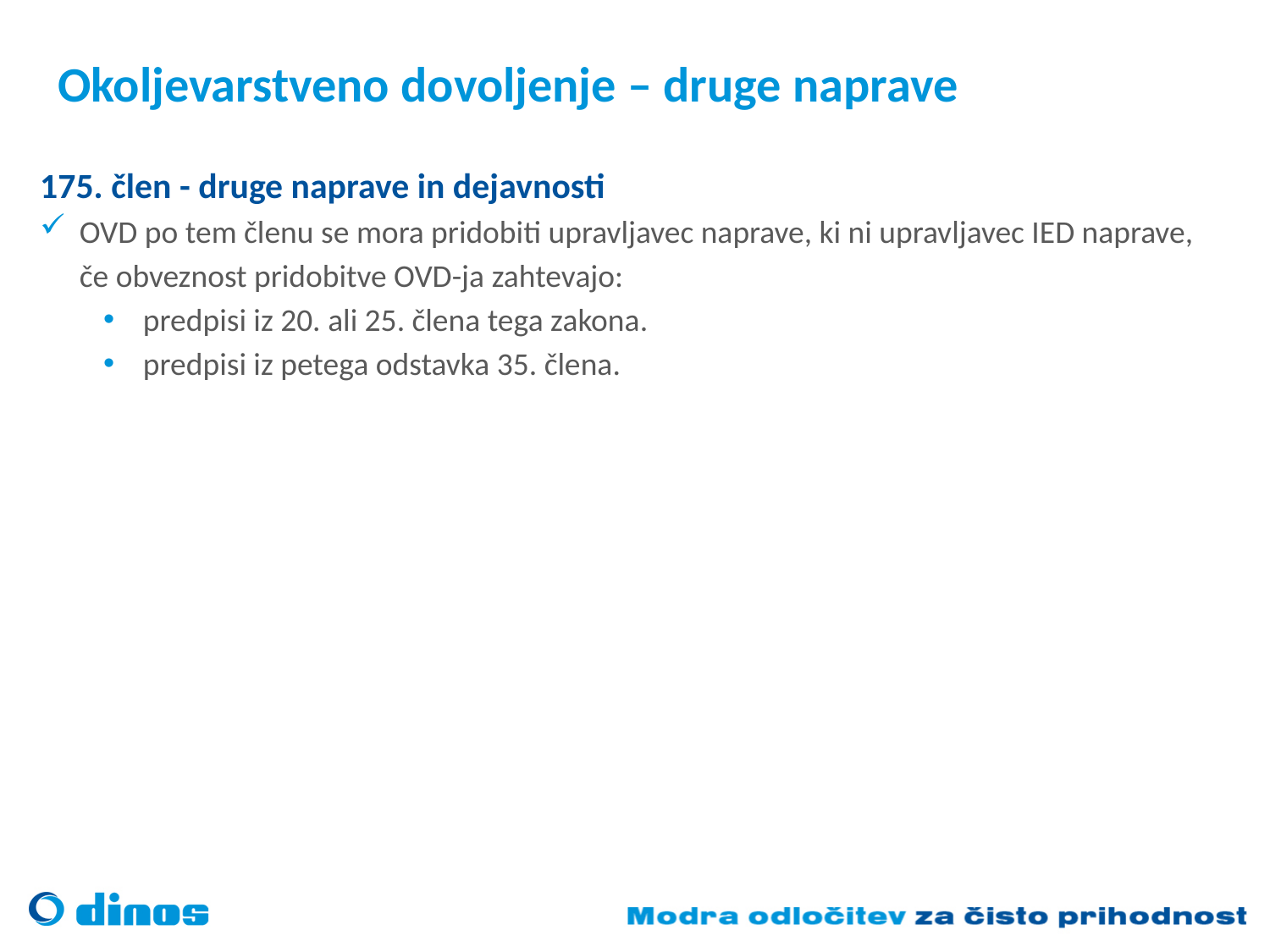

# Okoljevarstveno dovoljenje – druge naprave
175. člen - druge naprave in dejavnosti
OVD po tem členu se mora pridobiti upravljavec naprave, ki ni upravljavec IED naprave, če obveznost pridobitve OVD-ja zahtevajo:
predpisi iz 20. ali 25. člena tega zakona.
predpisi iz petega odstavka 35. člena.